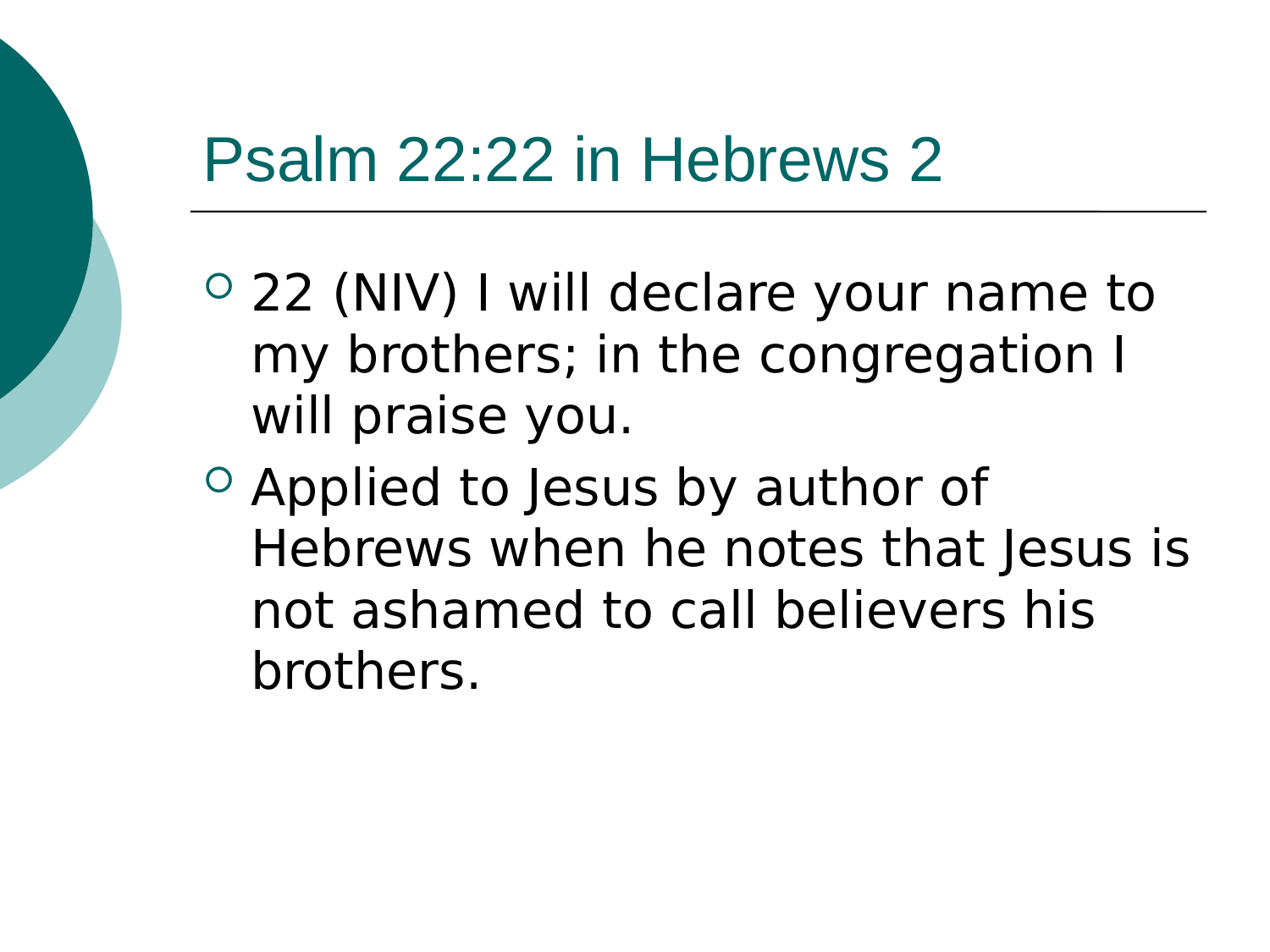

# Psalm 22:22 in Hebrews 2
22 (NIV) I will declare your name to my brothers; in the congregation I will praise you.
Applied to Jesus by author of Hebrews when he notes that Jesus is not ashamed to call believers his brothers.